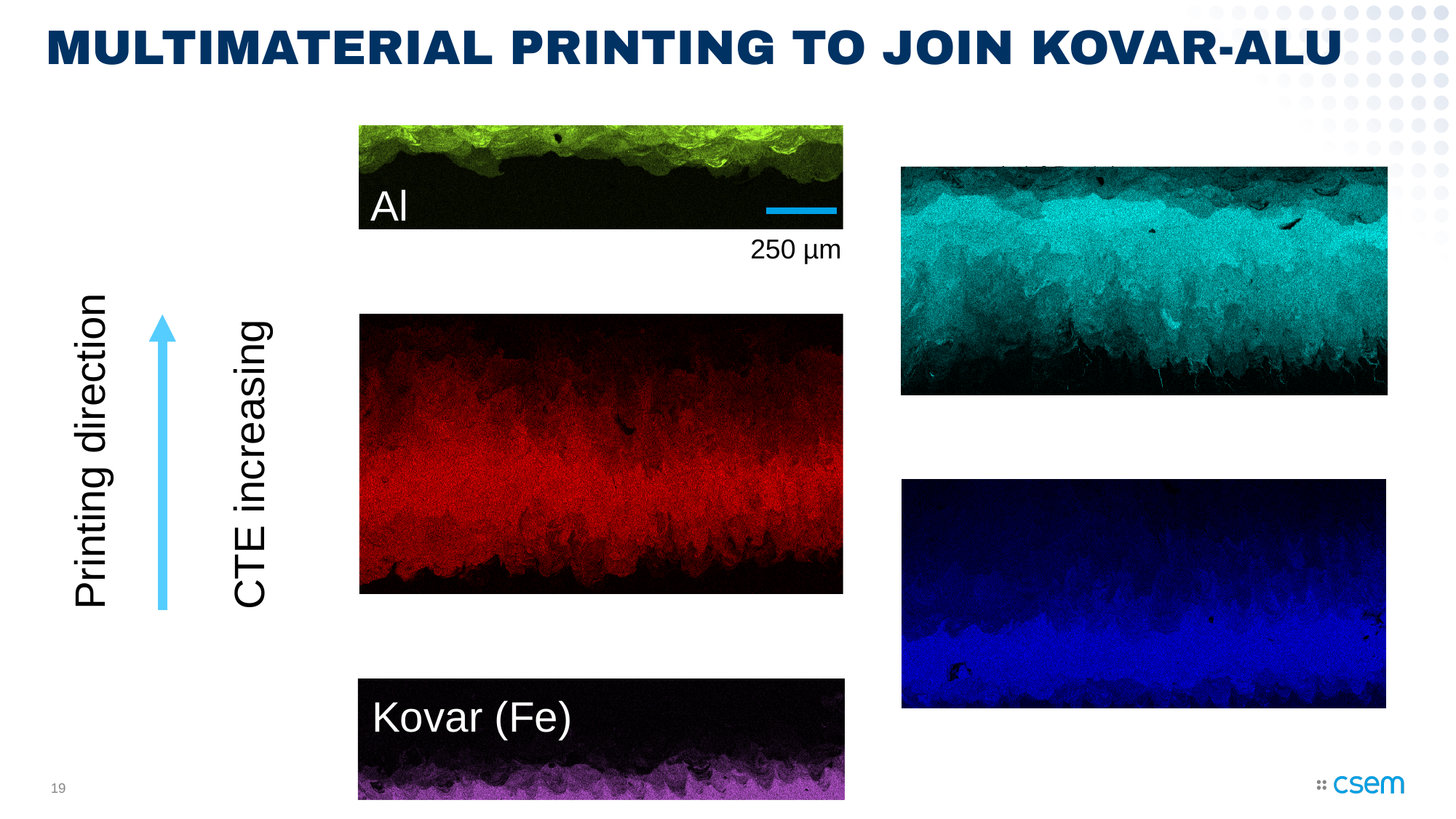

# Multimaterial printing to join kovar-alu

Al
250 µm

CTE increasing
Printing direction

Kovar (Fe)